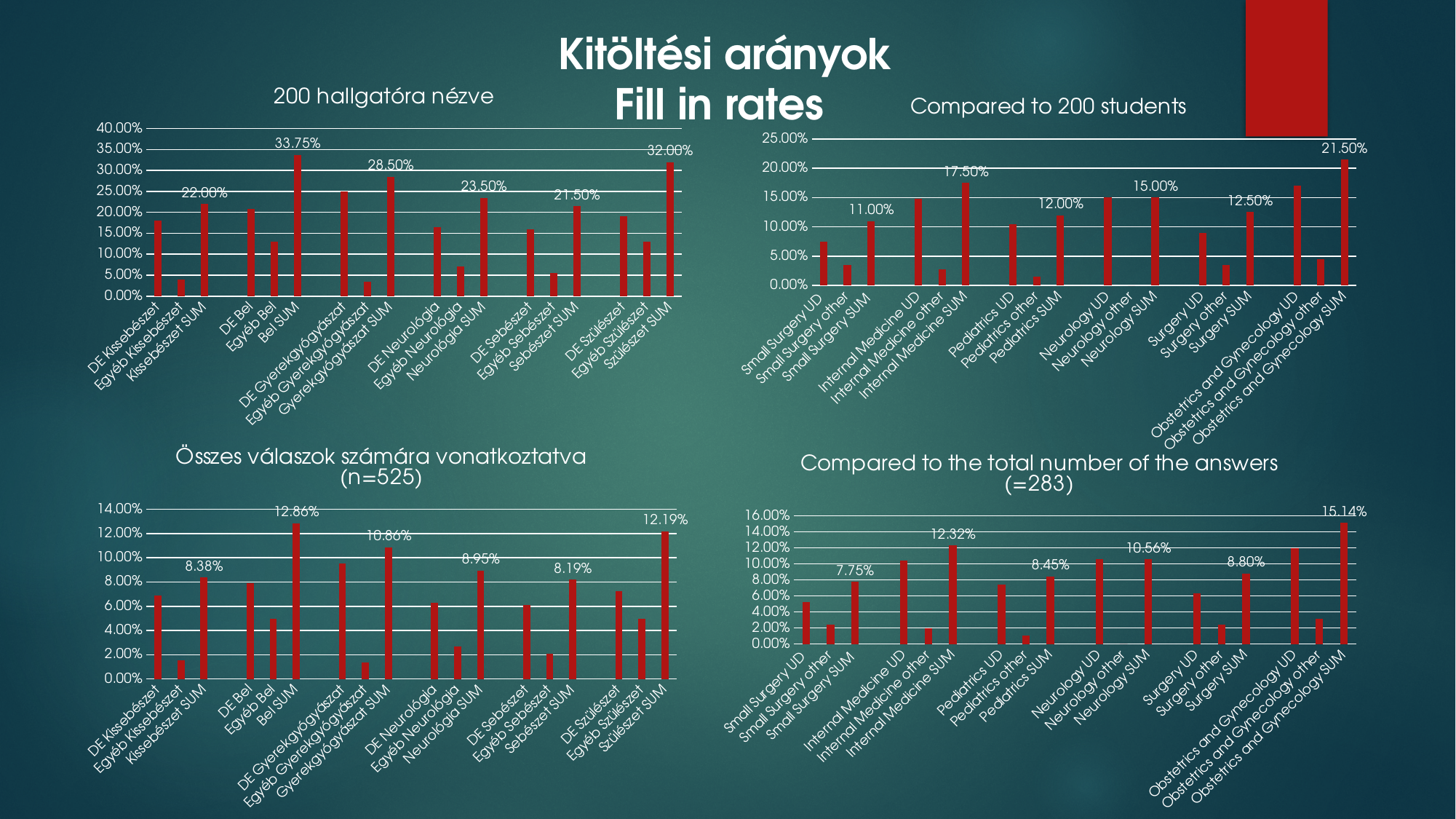

Kitöltési arányok
Fill in rates

### Chart: 200 hallgatóra nézve

| Category | Válaszadók %-a 200-re vonatkoztatva |
|---|---|
| DE Kissebészet | 0.18 |
| Egyéb Kissebészet | 0.04 |
| Kissebészet SUM | 0.22 |
|  | None |
| DE Bel | 0.2075 |
| Egyéb Bel | 0.13 |
| Bel SUM | 0.3375 |
|  | None |
| DE Gyerekgyógyászat | 0.25 |
| Egyéb Gyerekgyógyászat | 0.035 |
| Gyerekgyógyászat SUM | 0.28500000000000003 |
|  | None |
| DE Neurológia | 0.165 |
| Egyéb Neurológia | 0.07 |
| Neurológia SUM | 0.23500000000000001 |
|  | None |
| DE Sebészet | 0.16 |
| Egyéb Sebészet | 0.055 |
| Sebészet SUM | 0.215 |
|  | None |
| DE Szülészet | 0.19 |
| Egyéb Szülészet | 0.13 |
| Szülészet SUM | 0.32 |

### Chart: Compared to 200 students

| Category | Rate of responsives (/200 students) |
|---|---|
| Small Surgery UD  | 0.075 |
| Small Surgery other | 0.035 |
| Small Surgery SUM  | 0.11 |
|  | None |
| Internal Medicine UD | 0.1475 |
| Internal Medicine other | 0.0275 |
| Internal Medicine SUM | 0.175 |
|  | None |
| Pediatrics UD | 0.105 |
| Pediatrics other | 0.015 |
| Pediatrics SUM | 0.12 |
|  | None |
| Neurology UD | 0.15 |
| Neurology other | 0.0 |
| Neurology SUM | 0.15 |
|  | None |
| Surgery UD | 0.09 |
| Surgery other | 0.035 |
| Surgery SUM | 0.125 |
|  | None |
| Obstetrics and Gynecology UD | 0.17 |
| Obstetrics and Gynecology other | 0.045 |
| Obstetrics and Gynecology SUM | 0.21500000000000002 |

### Chart: Összes válaszok számára vonatkoztatva (n=525)

| Category |  |
|---|---|
| DE Kissebészet | 0.06857142857142857 |
| Egyéb Kissebészet | 0.015238095238095238 |
| Kissebészet SUM | 0.0838095238095238 |
|  | None |
| DE Bel | 0.07904761904761905 |
| Egyéb Bel | 0.049523809523809526 |
| Bel SUM | 0.12857142857142856 |
|  | None |
| DE Gyerekgyógyászat | 0.09523809523809523 |
| Egyéb Gyerekgyógyászat | 0.013333333333333334 |
| Gyerekgyógyászat SUM | 0.10857142857142857 |
|  | None |
| DE Neurológia | 0.06285714285714286 |
| Egyéb Neurológia | 0.02666666666666667 |
| Neurológia SUM | 0.08952380952380953 |
|  | None |
| DE Sebészet | 0.06095238095238095 |
| Egyéb Sebészet | 0.02095238095238095 |
| Sebészet SUM | 0.0819047619047619 |
|  | None |
| DE Szülészet | 0.07238095238095238 |
| Egyéb Szülészet | 0.049523809523809526 |
| Szülészet SUM | 0.1219047619047619 |

### Chart: Compared to the total number of the answers (=283)

| Category | Rate of responsives (/200 students) |
|---|---|
| Small Surgery UD  | 0.0528169014084507 |
| Small Surgery other | 0.02464788732394366 |
| Small Surgery SUM  | 0.07746478873239436 |
|  | None |
| Internal Medicine UD | 0.10387323943661972 |
| Internal Medicine other | 0.01936619718309859 |
| Internal Medicine SUM | 0.12323943661971831 |
|  | None |
| Pediatrics UD | 0.07394366197183098 |
| Pediatrics other | 0.01056338028169014 |
| Pediatrics SUM | 0.08450704225352113 |
|  | None |
| Neurology UD | 0.1056338028169014 |
| Neurology other | 0.0 |
| Neurology SUM | 0.1056338028169014 |
|  | None |
| Surgery UD | 0.06338028169014084 |
| Surgery other | 0.02464788732394366 |
| Surgery SUM | 0.0880281690140845 |
|  | None |
| Obstetrics and Gynecology UD | 0.11971830985915492 |
| Obstetrics and Gynecology other | 0.03169014084507042 |
| Obstetrics and Gynecology SUM | 0.15140845070422534 |